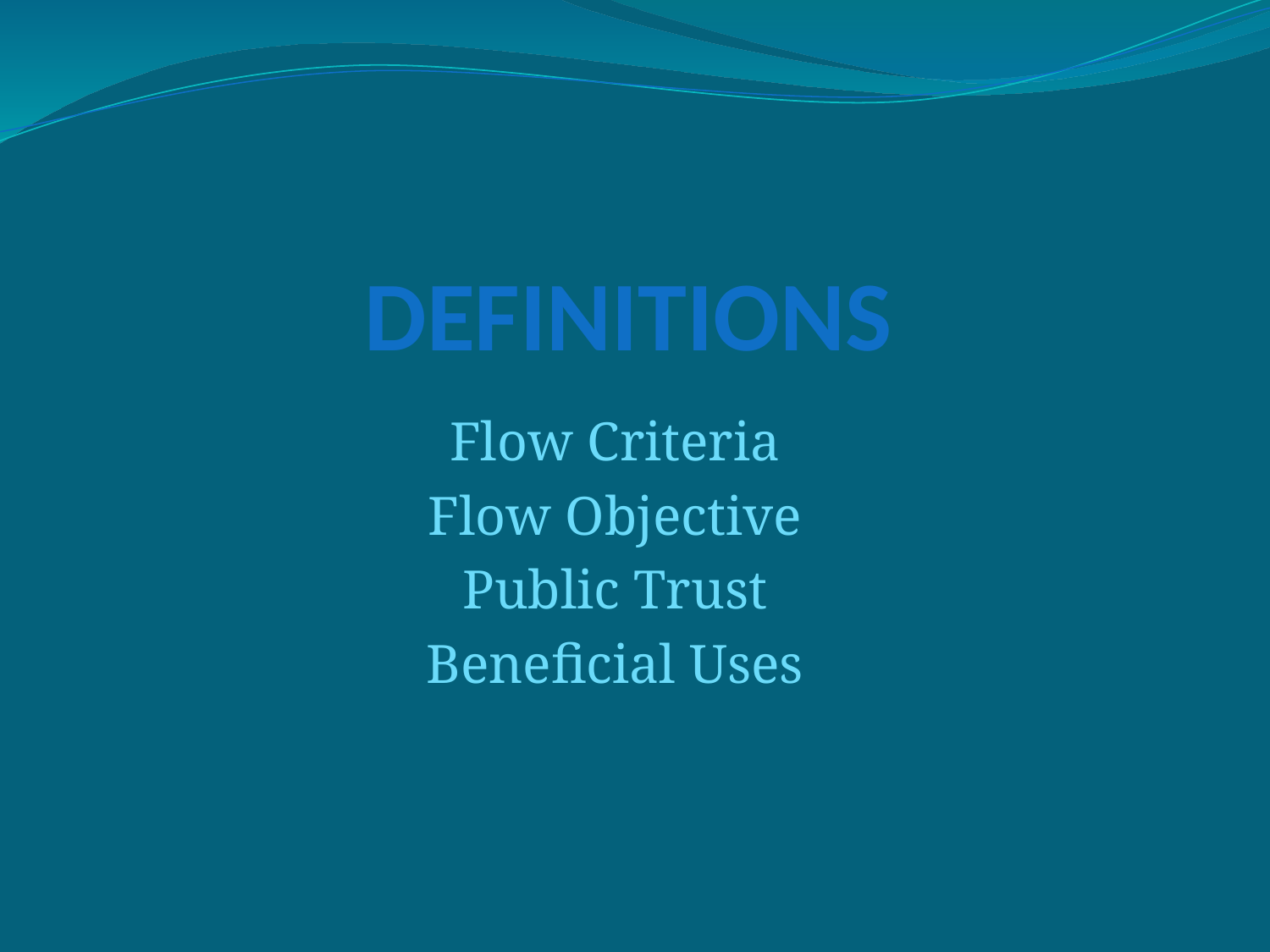

# DEFINITIONS
Flow Criteria
Flow Objective
Public Trust
Beneficial Uses